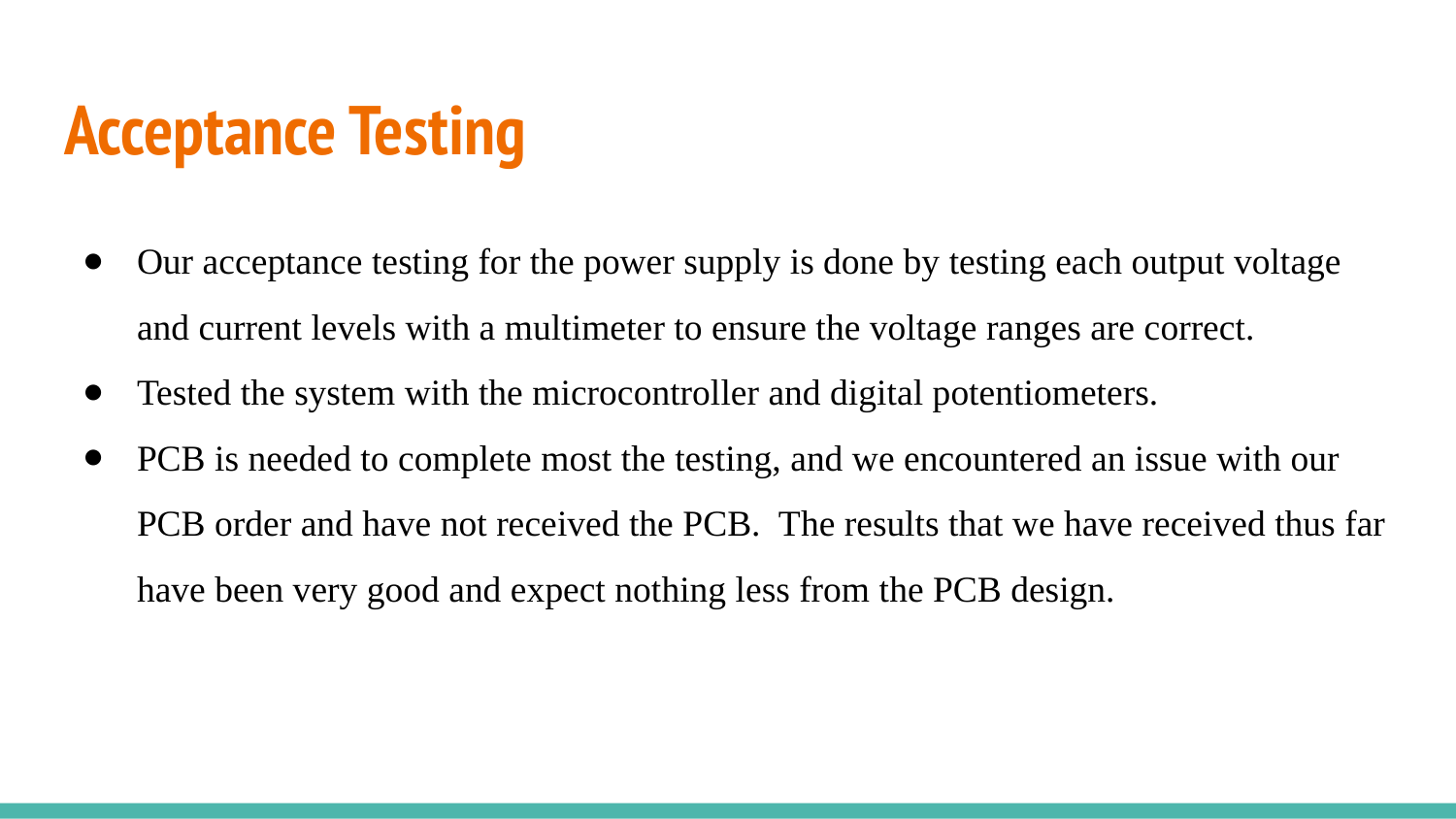

# Acceptance Testing
Our acceptance testing for the power supply is done by testing each output voltage and current levels with a multimeter to ensure the voltage ranges are correct.
Tested the system with the microcontroller and digital potentiometers.
PCB is needed to complete most the testing, and we encountered an issue with our PCB order and have not received the PCB.  The results that we have received thus far have been very good and expect nothing less from the PCB design.